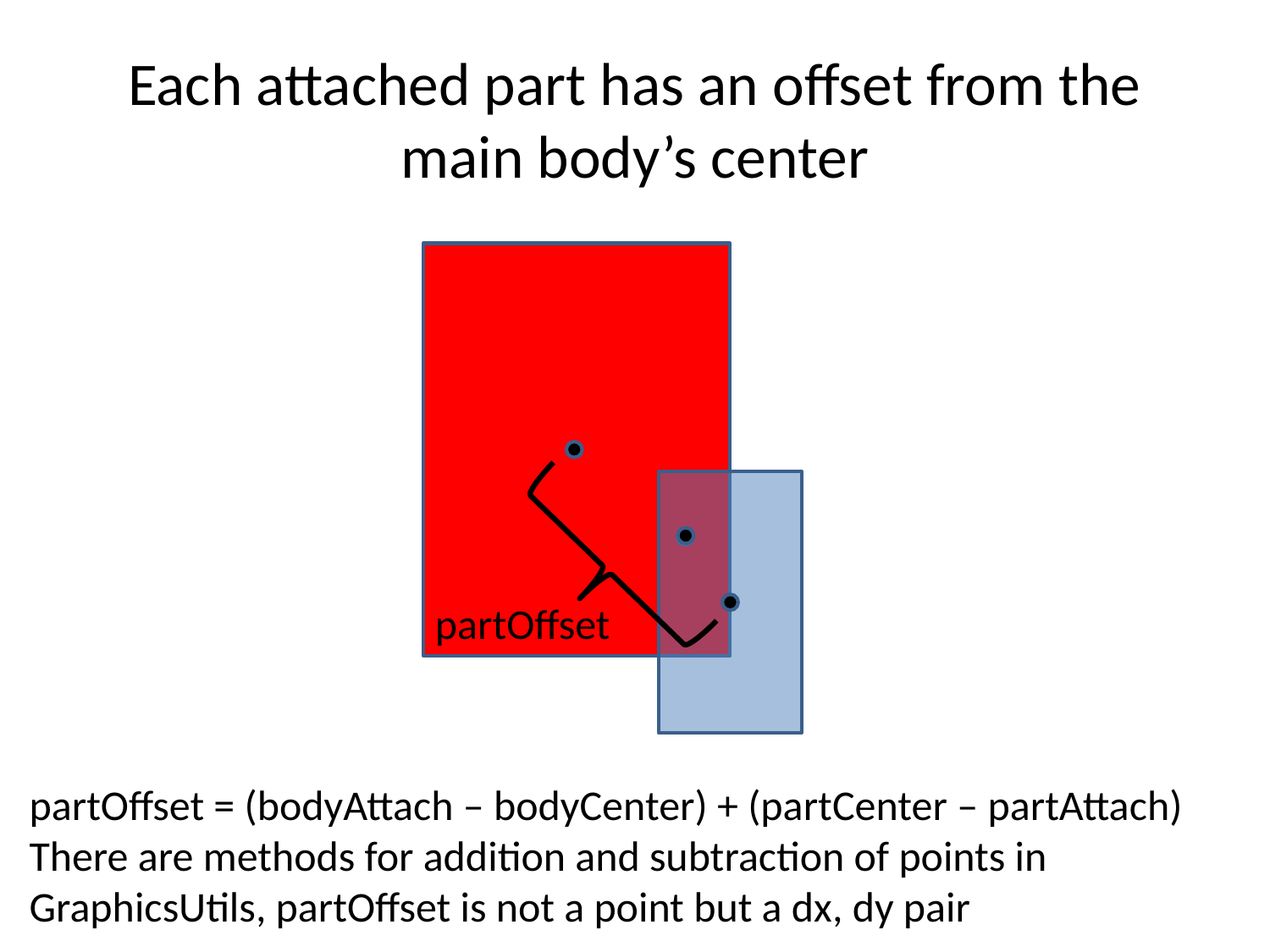

# Each attached part has an offset from the main body’s center

partOffset

partOffset = (bodyAttach – bodyCenter) + (partCenter – partAttach)
There are methods for addition and subtraction of points in
GraphicsUtils, partOffset is not a point but a dx, dy pair